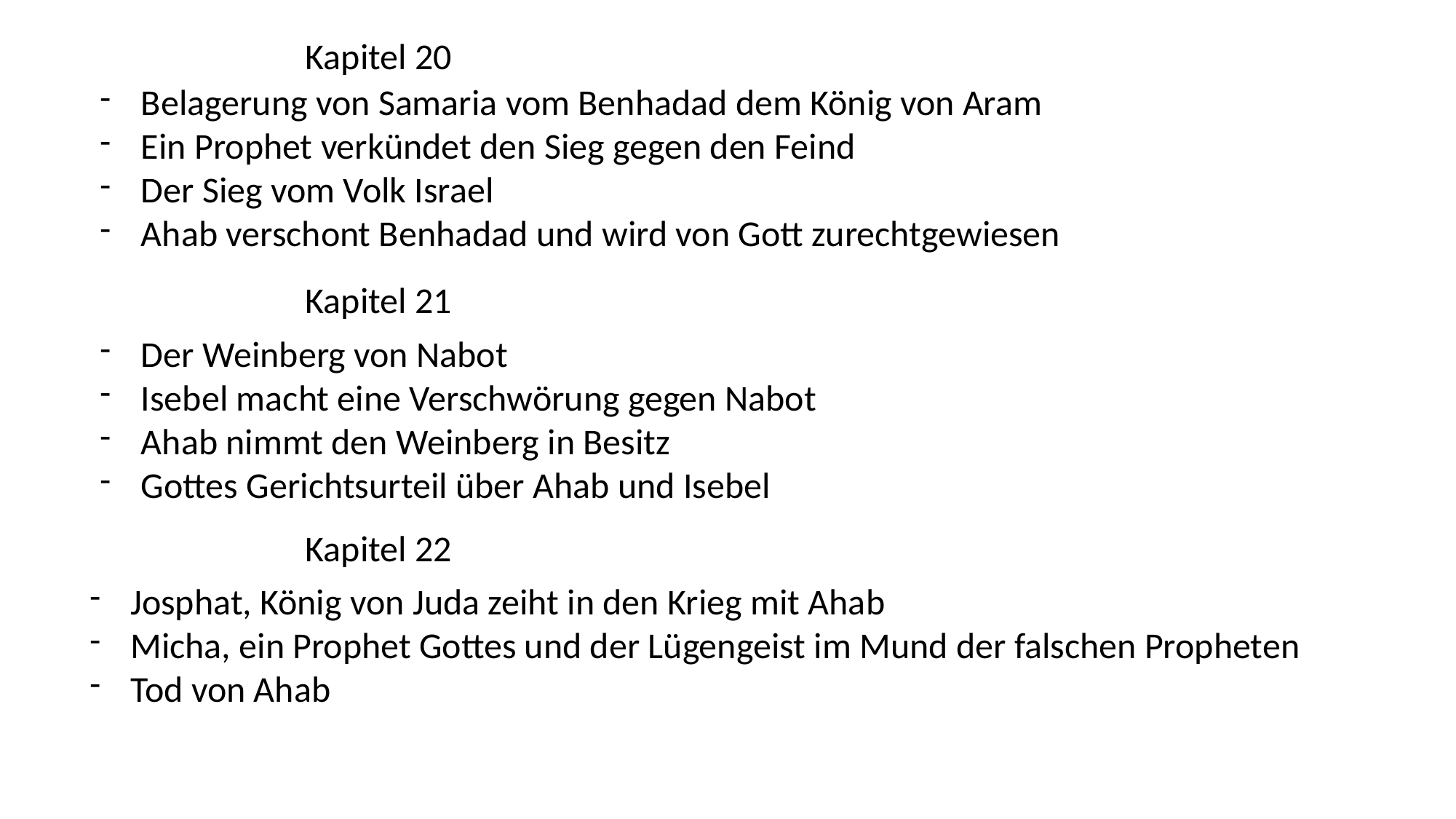

Kapitel 20
Belagerung von Samaria vom Benhadad dem König von Aram
Ein Prophet verkündet den Sieg gegen den Feind
Der Sieg vom Volk Israel
Ahab verschont Benhadad und wird von Gott zurechtgewiesen
Kapitel 21
Der Weinberg von Nabot
Isebel macht eine Verschwörung gegen Nabot
Ahab nimmt den Weinberg in Besitz
Gottes Gerichtsurteil über Ahab und Isebel
Kapitel 22
Josphat, König von Juda zeiht in den Krieg mit Ahab
Micha, ein Prophet Gottes und der Lügengeist im Mund der falschen Propheten
Tod von Ahab